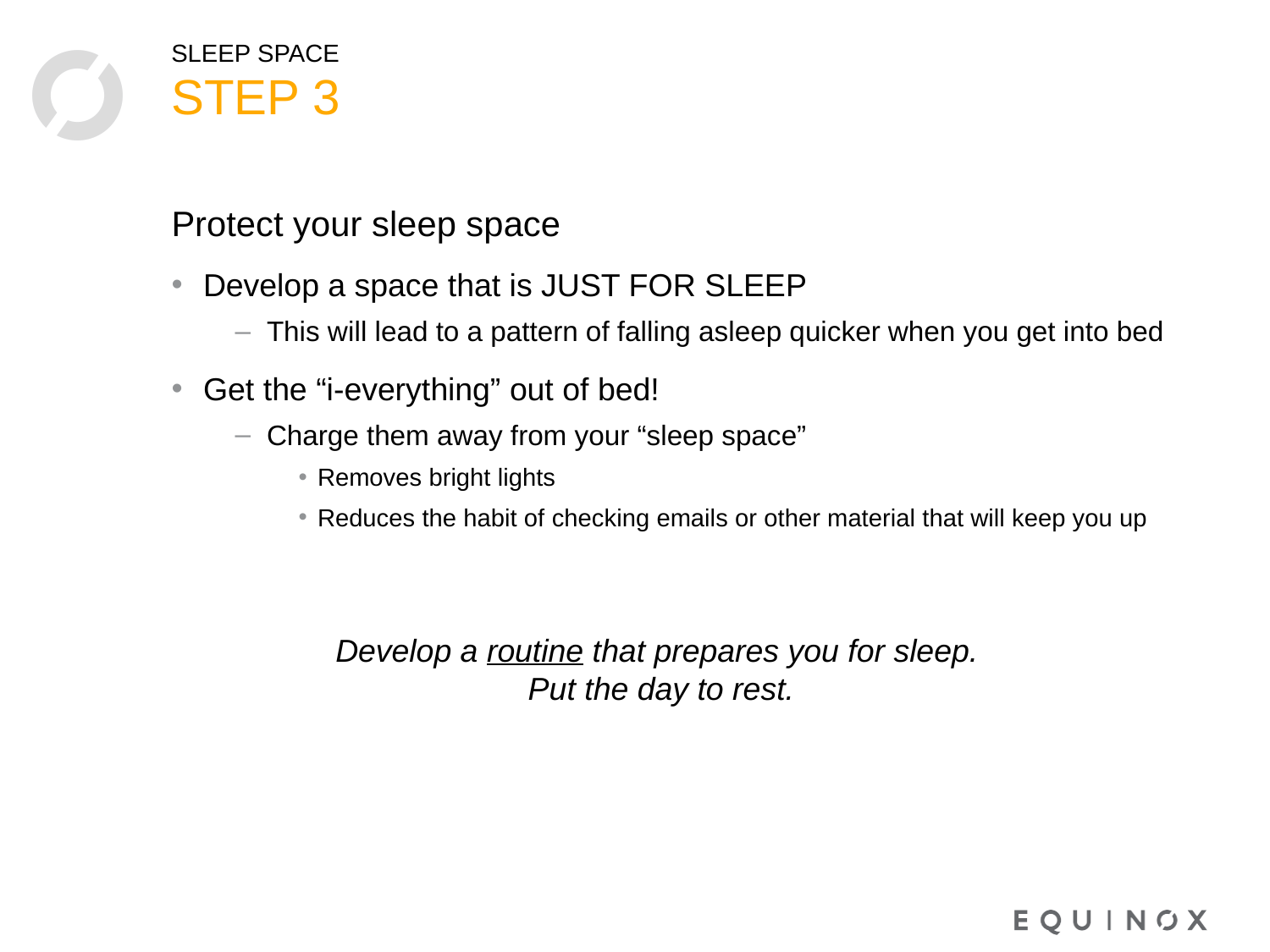

# STEP 3
SLEEP SPACE
Protect your sleep space
Develop a space that is JUST FOR SLEEP
This will lead to a pattern of falling asleep quicker when you get into bed
Get the “i-everything” out of bed!
Charge them away from your “sleep space”
Removes bright lights
Reduces the habit of checking emails or other material that will keep you up
Develop a routine that prepares you for sleep.
Put the day to rest.